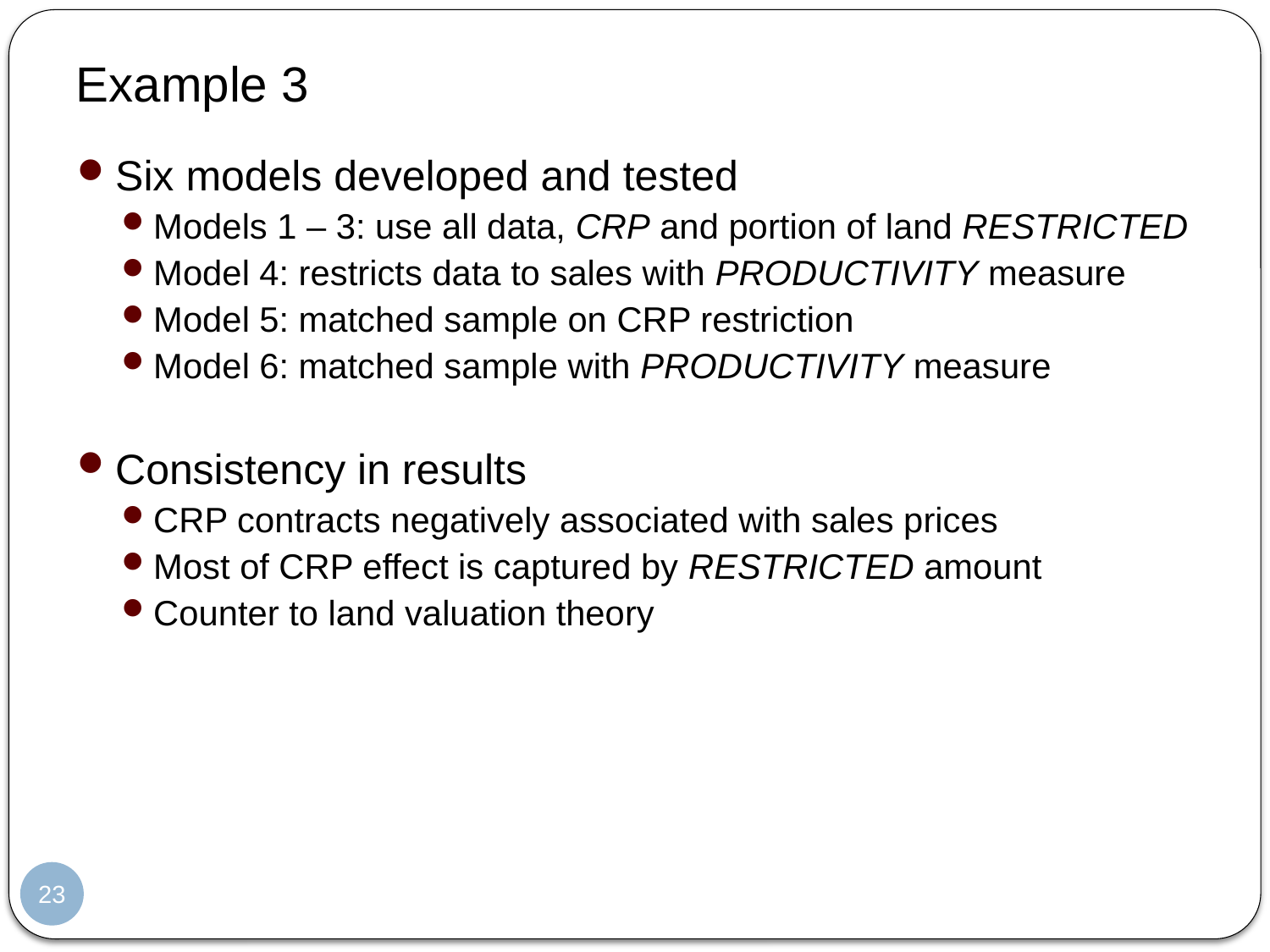

# Example 3
Six models developed and tested
Models 1 – 3: use all data, CRP and portion of land RESTRICTED
Model 4: restricts data to sales with PRODUCTIVITY measure
Model 5: matched sample on CRP restriction
Model 6: matched sample with PRODUCTIVITY measure

Consistency in results
CRP contracts negatively associated with sales prices
Most of CRP effect is captured by RESTRICTED amount
Counter to land valuation theory

23